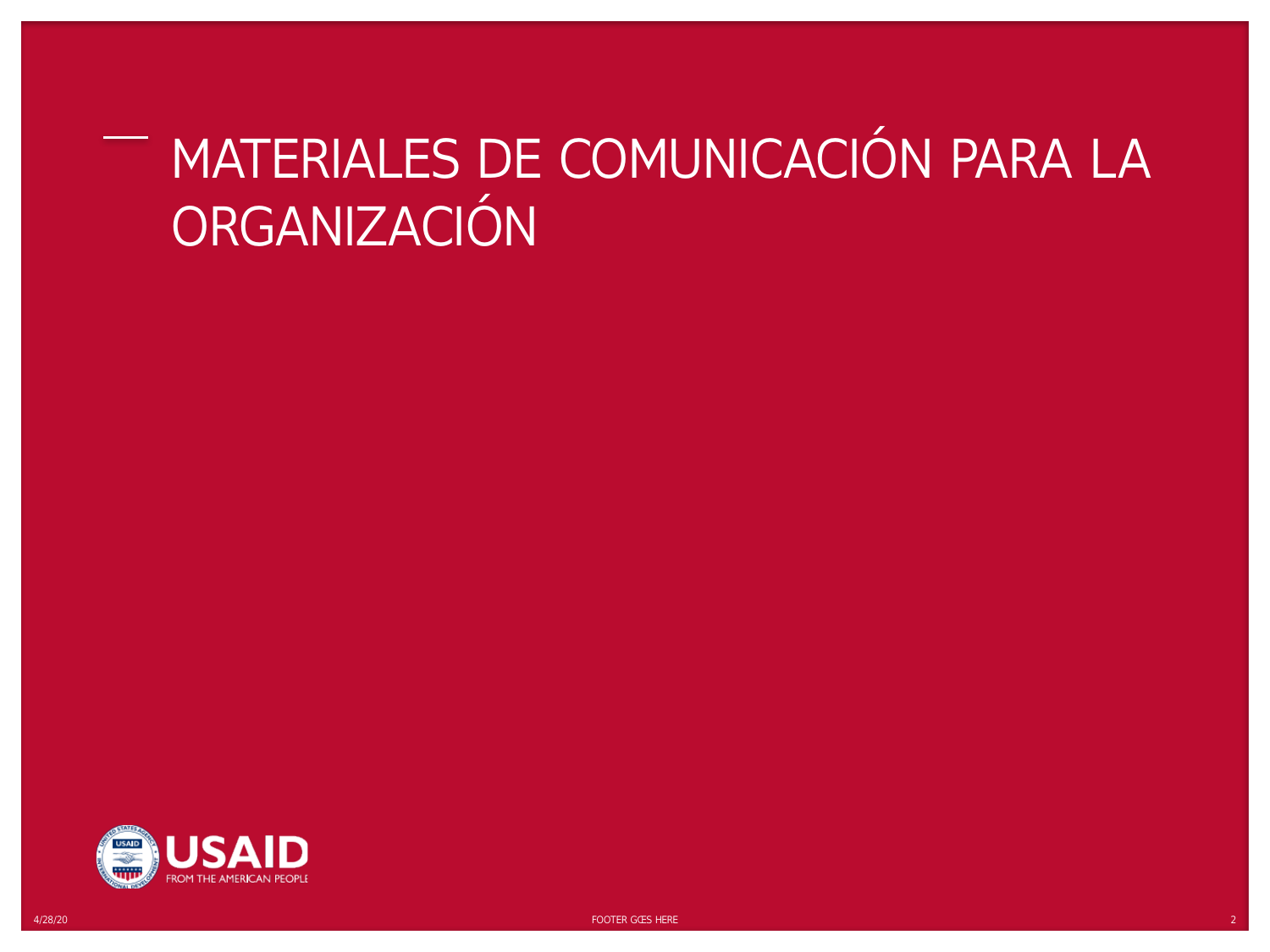

# MATERIALES DE COMUNICACIÓN PARA LA ORGANIZACIÓN
4/28/20
FOOTER GOES HERE
2